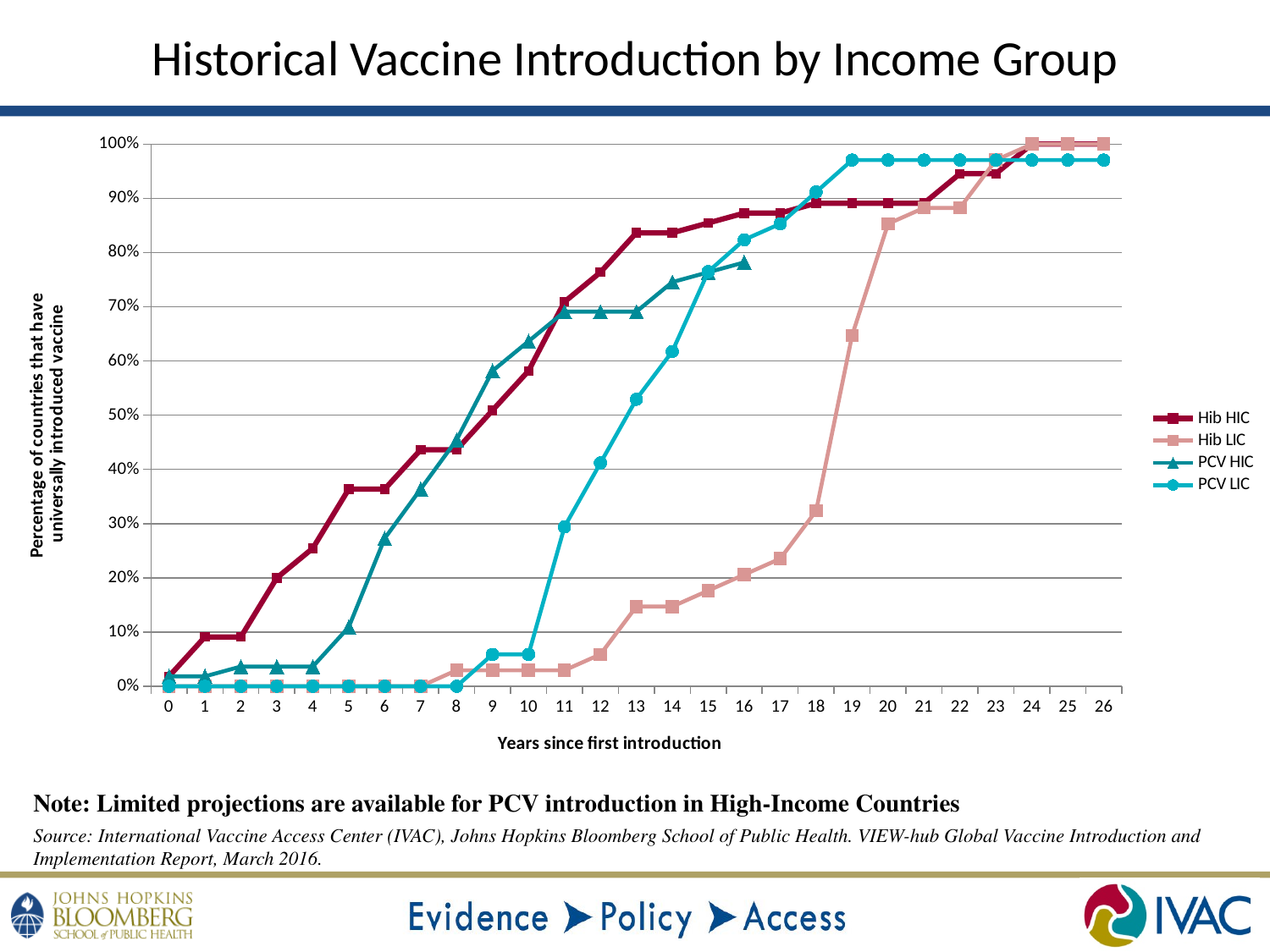

Historical Vaccine Introduction by Income Group

### Chart

| Category | Hib HIC | Hib LIC | PCV HIC | PCV LIC |
|---|---|---|---|---|
| 0 | 0.01818181818181818 | 0.0 | 0.01818181818181818 | 0.0 |
| 1 | 0.09090909090909091 | 0.0 | 0.01818181818181818 | 0.0 |
| 2 | 0.09090909090909091 | 0.0 | 0.03636363636363636 | 0.0 |
| 3 | 0.2 | 0.0 | 0.03636363636363636 | 0.0 |
| 4 | 0.2545454545454545 | 0.0 | 0.03636363636363636 | 0.0 |
| 5 | 0.36363636363636365 | 0.0 | 0.10909090909090909 | 0.0 |
| 6 | 0.36363636363636365 | 0.0 | 0.2727272727272727 | 0.0 |
| 7 | 0.43636363636363634 | 0.0 | 0.36363636363636365 | 0.0 |
| 8 | 0.43636363636363634 | 0.029411764705882353 | 0.45454545454545453 | 0.0 |
| 9 | 0.509090909090909 | 0.029411764705882353 | 0.5818181818181818 | 0.058823529411764705 |
| 10 | 0.5818181818181818 | 0.029411764705882353 | 0.6363636363636364 | 0.058823529411764705 |
| 11 | 0.7090909090909091 | 0.029411764705882353 | 0.6909090909090909 | 0.29411764705882354 |
| 12 | 0.7636363636363637 | 0.058823529411764705 | 0.6909090909090909 | 0.4117647058823529 |
| 13 | 0.8363636363636363 | 0.14705882352941177 | 0.6909090909090909 | 0.5294117647058824 |
| 14 | 0.8363636363636363 | 0.14705882352941177 | 0.7454545454545455 | 0.6176470588235294 |
| 15 | 0.8545454545454545 | 0.17647058823529413 | 0.7636363636363637 | 0.7647058823529411 |
| 16 | 0.8727272727272727 | 0.20588235294117646 | 0.7818181818181819 | 0.8235294117647058 |
| 17 | 0.8727272727272727 | 0.23529411764705882 | None | 0.8529411764705882 |
| 18 | 0.8909090909090909 | 0.3235294117647059 | None | 0.9117647058823529 |
| 19 | 0.8909090909090909 | 0.6470588235294118 | None | 0.9705882352941176 |
| 20 | 0.8909090909090909 | 0.8529411764705882 | None | 0.9705882352941176 |
| 21 | 0.8909090909090909 | 0.8823529411764706 | None | 0.9705882352941176 |
| 22 | 0.9454545454545454 | 0.8823529411764706 | None | 0.9705882352941176 |
| 23 | 0.9454545454545454 | 0.9705882352941176 | None | 0.9705882352941176 |
| 24 | 1.0 | 1.0 | None | 0.9705882352941176 |
| 25 | 1.0 | 1.0 | None | 0.9705882352941176 |
| 26 | 1.0 | 1.0 | None | 0.9705882352941176 |
Note: Limited projections are available for PCV introduction in High-Income Countries
Source: International Vaccine Access Center (IVAC), Johns Hopkins Bloomberg School of Public Health. VIEW-hub Global Vaccine Introduction and Implementation Report, March 2016.